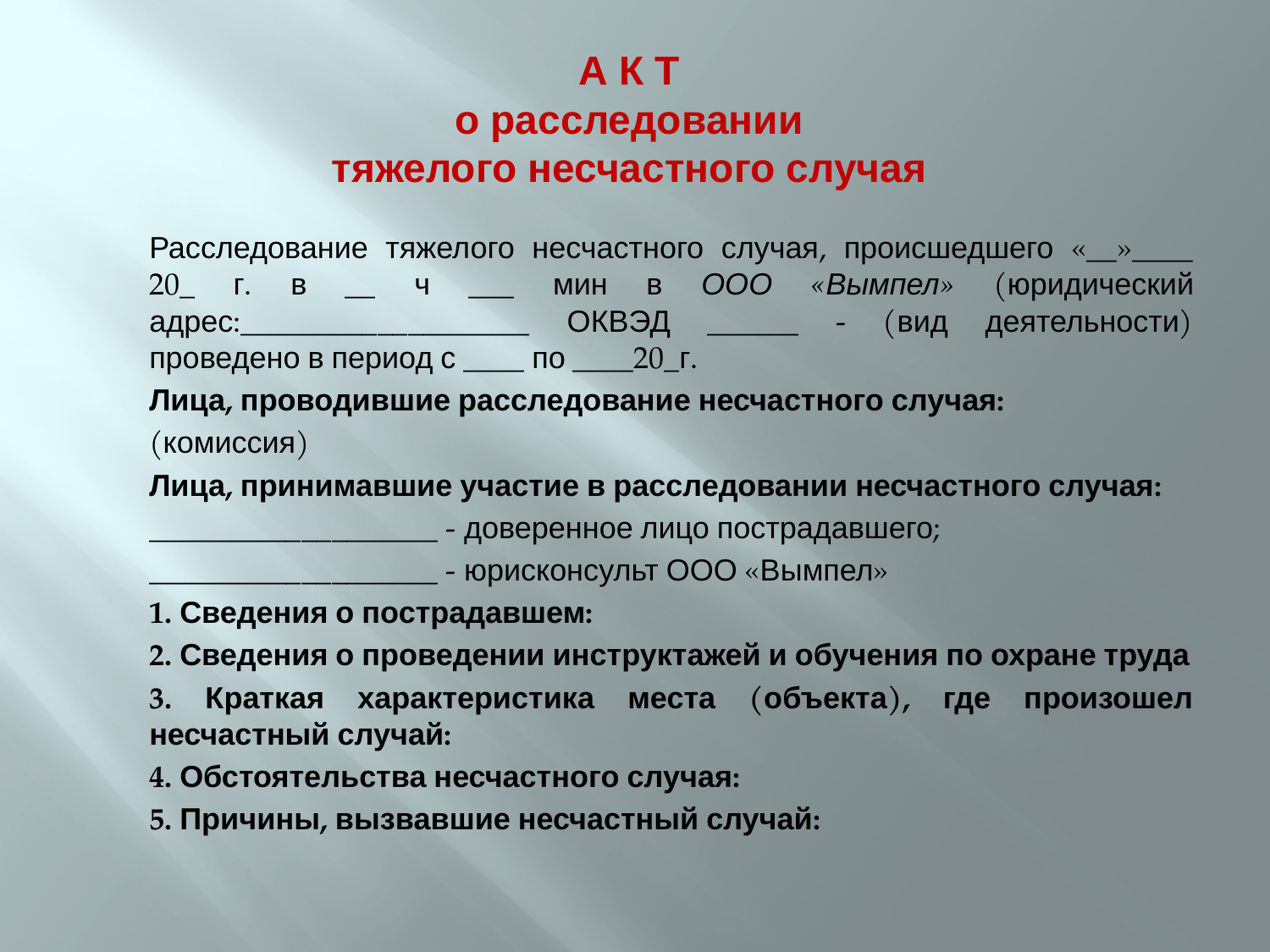

# А К Т о расследовании тяжелого несчастного случая
	Расследование тяжелого несчастного случая, происшедшего «__»____ 20_ г. в __ ч ___ мин в ООО «Вымпел» (юридический адрес:___________________ ОКВЭД ______ - (вид деятельности) проведено в период с ____ по ____20_г.
	Лица, проводившие расследование несчастного случая:
	(комиссия)
	Лица, принимавшие участие в расследовании несчастного случая:
	___________________ - доверенное лицо пострадавшего;
	___________________ - юрисконсульт ООО «Вымпел»
	1. Сведения о пострадавшем:
	2. Сведения о проведении инструктажей и обучения по охране труда
	3. Краткая характеристика места (объекта), где произошел несчастный случай:
	4. Обстоятельства несчастного случая:
	5. Причины, вызвавшие несчастный случай: